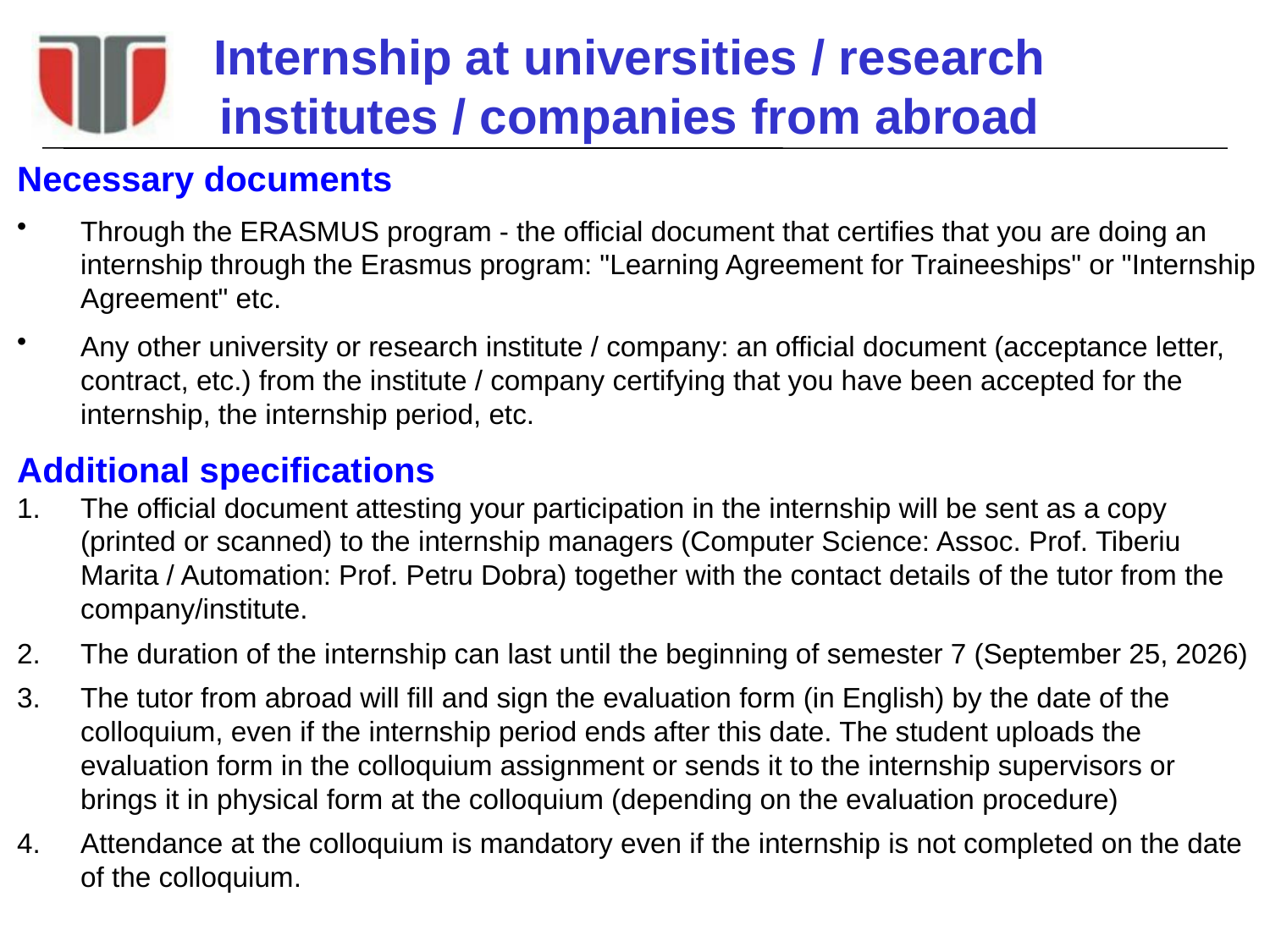

# Internship at universities / research institutes / companies from abroad
Necessary documents
Through the ERASMUS program - the official document that certifies that you are doing an internship through the Erasmus program: "Learning Agreement for Traineeships" or "Internship Agreement" etc.
Any other university or research institute / company: an official document (acceptance letter, contract, etc.) from the institute / company certifying that you have been accepted for the internship, the internship period, etc.
Additional specifications
The official document attesting your participation in the internship will be sent as a copy (printed or scanned) to the internship managers (Computer Science: Assoc. Prof. Tiberiu Marita / Automation: Prof. Petru Dobra) together with the contact details of the tutor from the company/institute.
The duration of the internship can last until the beginning of semester 7 (September 25, 2026)
The tutor from abroad will fill and sign the evaluation form (in English) by the date of the colloquium, even if the internship period ends after this date. The student uploads the evaluation form in the colloquium assignment or sends it to the internship supervisors or brings it in physical form at the colloquium (depending on the evaluation procedure)
Attendance at the colloquium is mandatory even if the internship is not completed on the date of the colloquium.